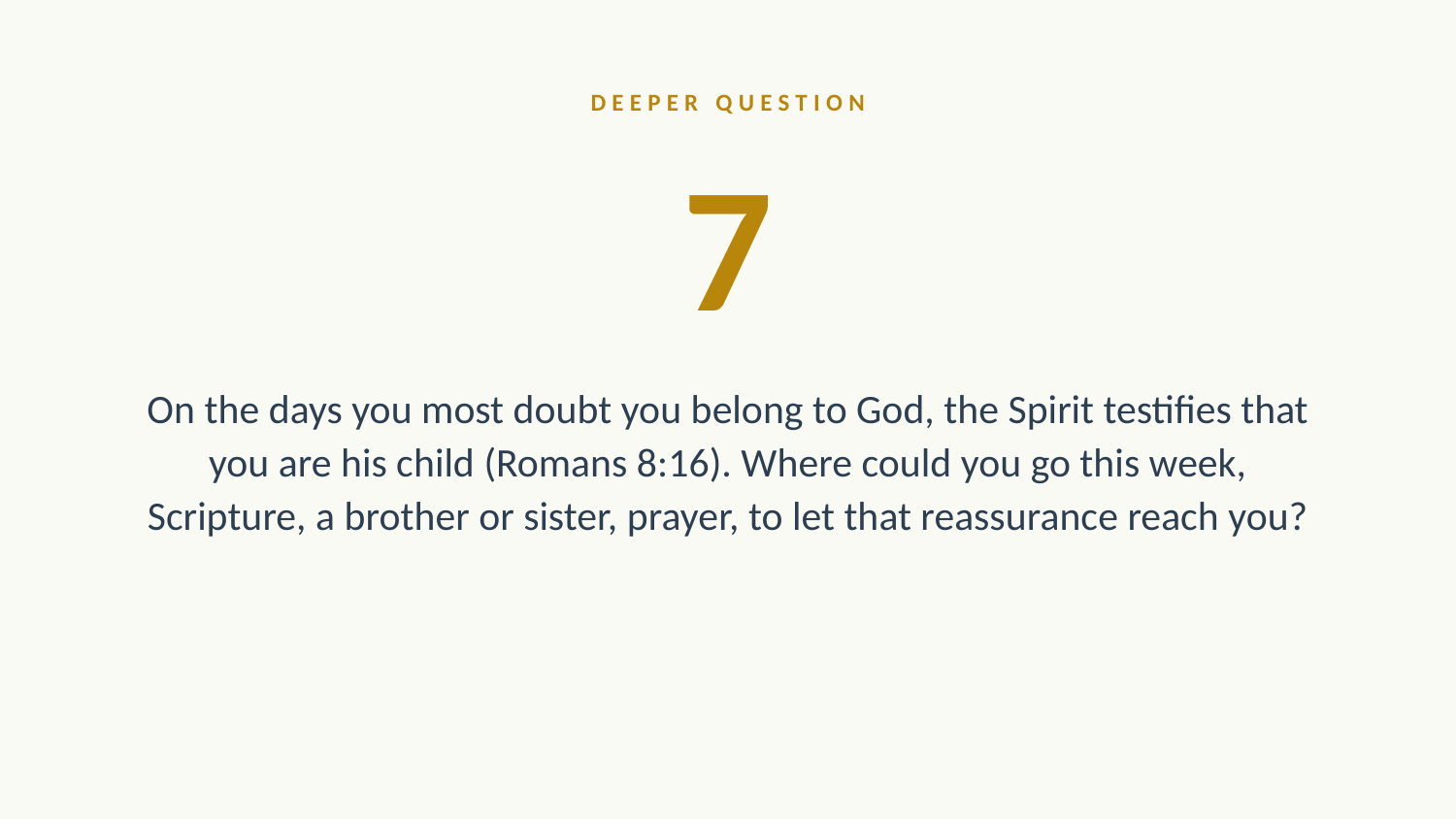

DEEPER QUESTION
7
On the days you most doubt you belong to God, the Spirit testifies that you are his child (Romans 8:16). Where could you go this week, Scripture, a brother or sister, prayer, to let that reassurance reach you?